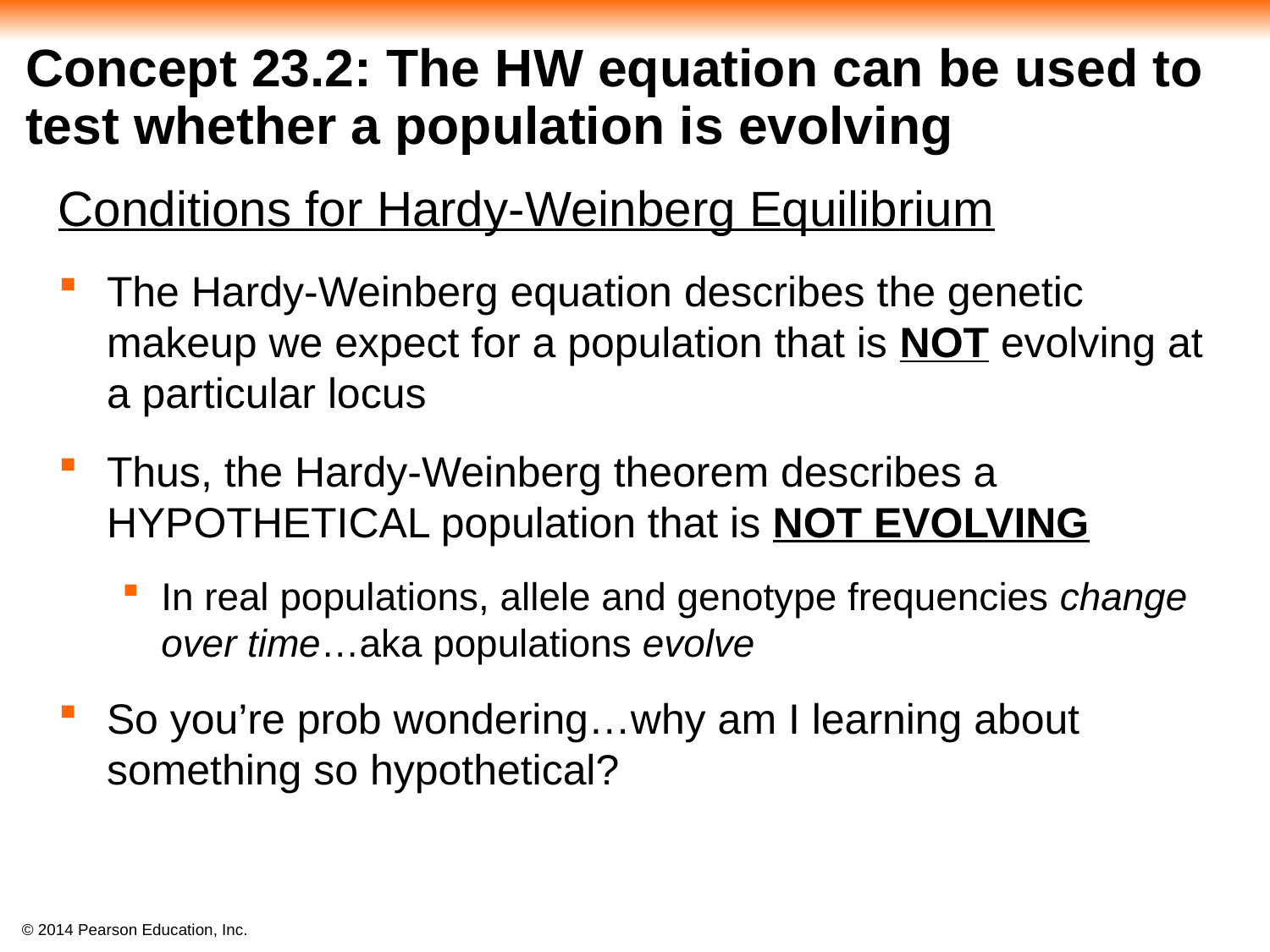

# Concept 23.2: The HW equation can be used to test whether a population is evolving
Conditions for Hardy-Weinberg Equilibrium
The Hardy-Weinberg equation describes the genetic makeup we expect for a population that is NOT evolving at a particular locus
Thus, the Hardy-Weinberg theorem describes a HYPOTHETICAL population that is NOT EVOLVING
In real populations, allele and genotype frequencies change over time…aka populations evolve
So you’re prob wondering…why am I learning about something so hypothetical?